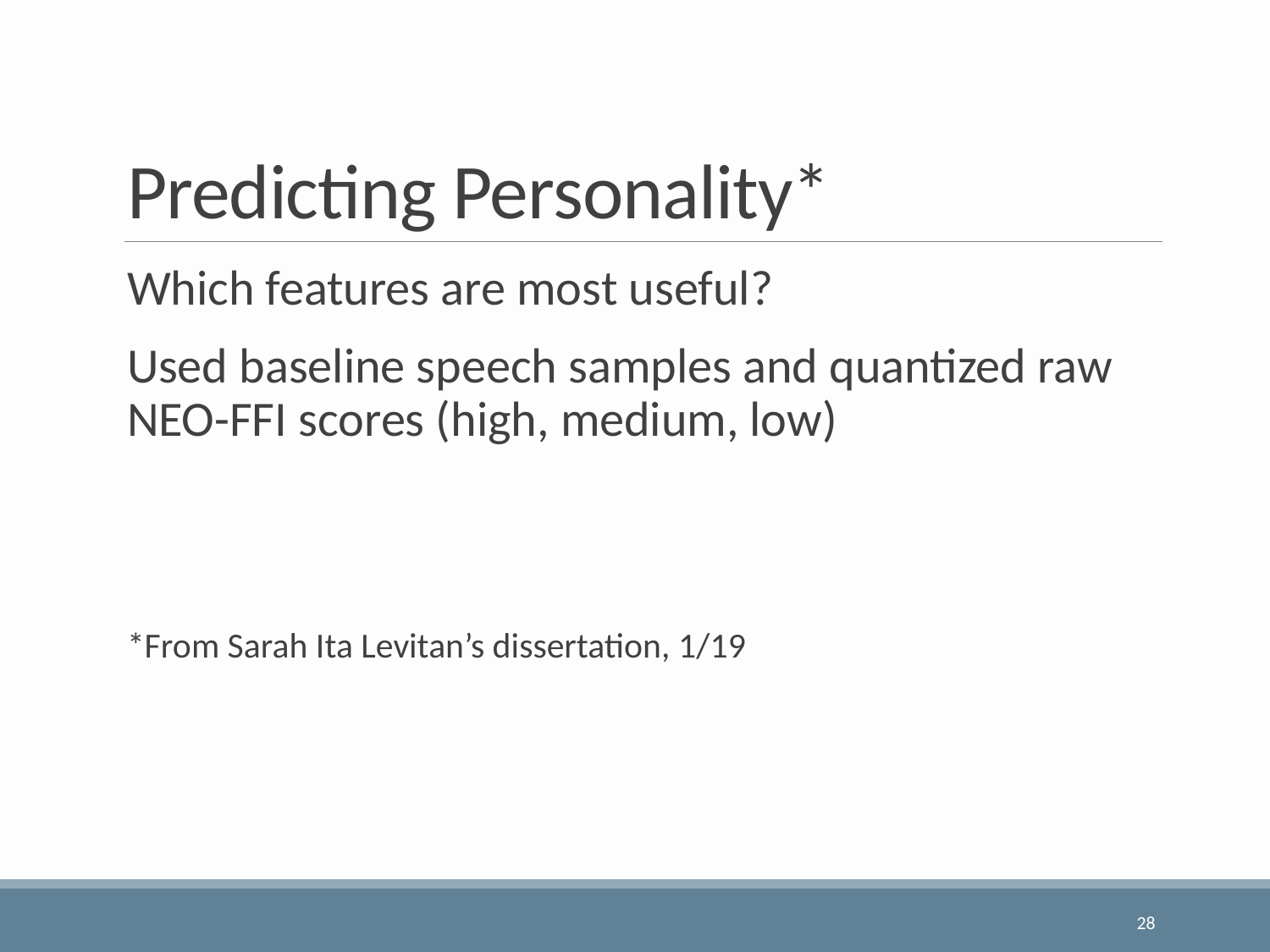

# Predicting Personality*
Which features are most useful?
Used baseline speech samples and quantized raw NEO-FFI scores (high, medium, low)

*From Sarah Ita Levitan’s dissertation, 1/19

28